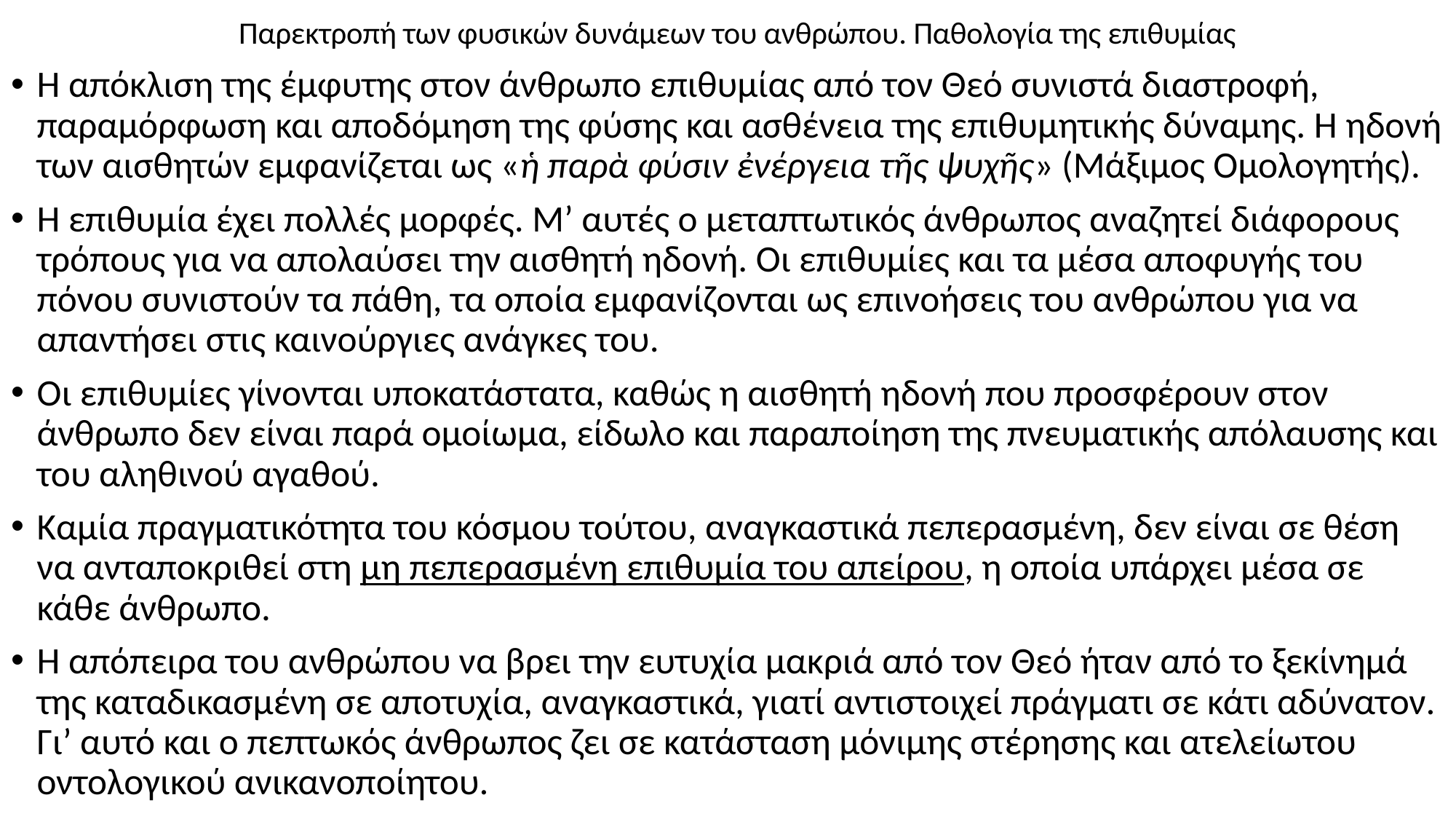

# Παρεκτροπή των φυσικών δυνάμεων του ανθρώπου. Παθολογία της επιθυμίας
Η απόκλιση της έμφυτης στον άνθρωπο επιθυμίας από τον Θεό συνιστά διαστροφή, παραμόρφωση και αποδόμηση της φύσης και ασθένεια της επιθυμητικής δύναμης. Η ηδονή των αισθητών εμφανίζεται ως «ἡ παρὰ φύσιν ἐνέργεια τῆς ψυχῆς» (Μάξιμος Ομολογητής).
Η επιθυμία έχει πολλές μορφές. Μ’ αυτές ο μεταπτωτικός άνθρωπος αναζητεί διάφορους τρόπους για να απολαύσει την αισθητή ηδονή. Οι επιθυμίες και τα μέσα αποφυγής του πόνου συνιστούν τα πάθη, τα οποία εμφανίζονται ως επινοήσεις του ανθρώπου για να απαντήσει στις καινούργιες ανάγκες του.
Οι επιθυμίες γίνονται υποκατάστατα, καθώς η αισθητή ηδονή που προσφέρουν στον άνθρωπο δεν είναι παρά ομοίωμα, είδωλο και παραποίηση της πνευματικής απόλαυσης και του αληθινού αγαθού.
Καμία πραγματικότητα του κόσμου τούτου, αναγκαστικά πεπερασμένη, δεν είναι σε θέση να ανταποκριθεί στη μη πεπερασμένη επιθυμία του απείρου, η οποία υπάρχει μέσα σε κάθε άνθρωπο.
Η απόπειρα του ανθρώπου να βρει την ευτυχία μακριά από τον Θεό ήταν από το ξεκίνημά της καταδικασμένη σε αποτυχία, αναγκαστικά, γιατί αντιστοιχεί πράγματι σε κάτι αδύνατον. Γι’ αυτό και ο πεπτωκός άνθρωπος ζει σε κατάσταση μόνιμης στέρησης και ατελείωτου οντολογικού ανικανοποίητου.